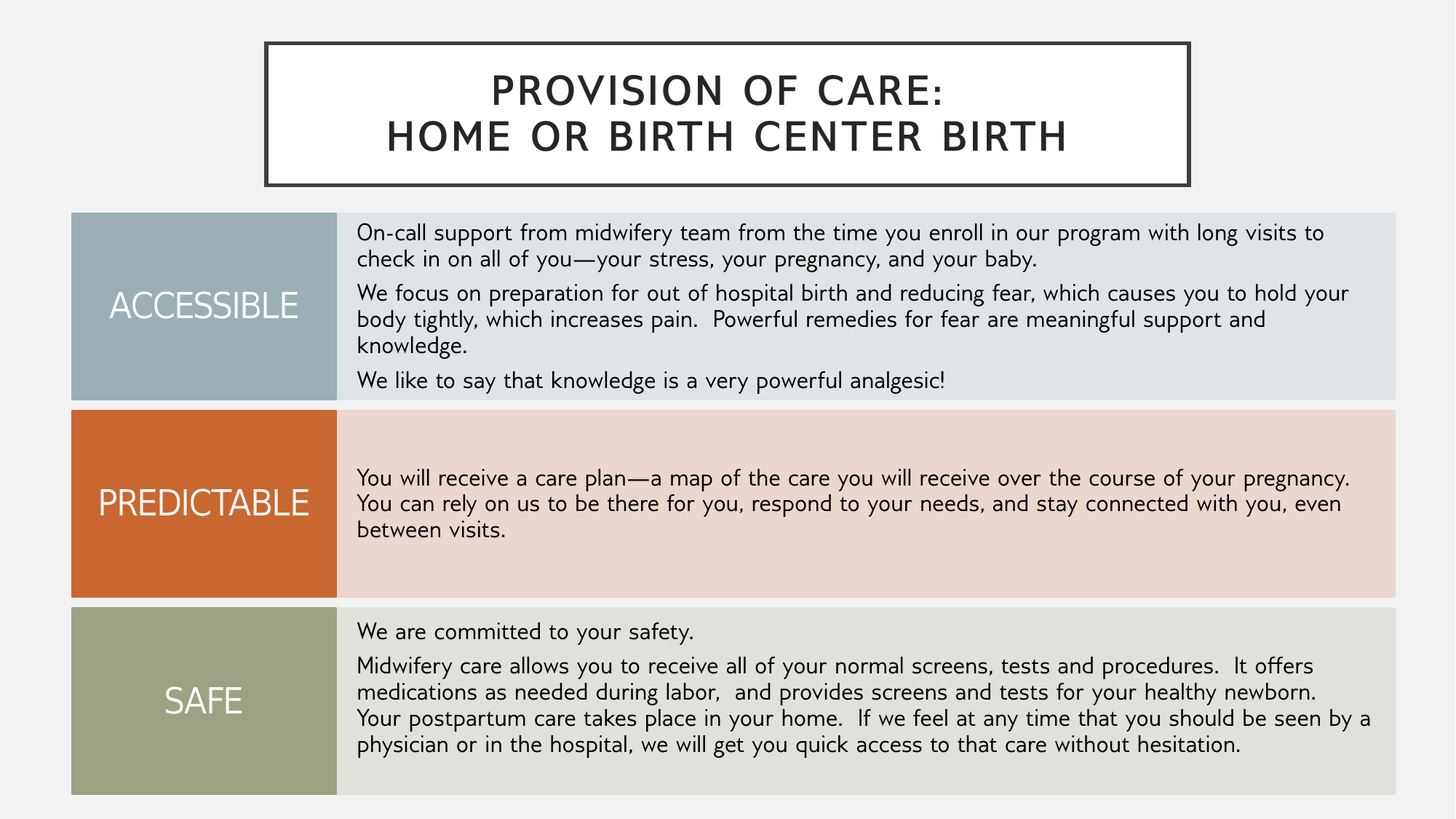

# Provision of care: Home or birth center birth
On-call support from midwifery team from the time you enroll in our program with long visits to check in on all of you—your stress, your pregnancy, and your baby.
We focus on preparation for out of hospital birth and reducing fear, which causes you to hold your body tightly, which increases pain.  Powerful remedies for fear are meaningful support and knowledge.
We like to say that knowledge is a very powerful analgesic!
ACCESSIBLE
You will receive a care plan—a map of the care you will receive over the course of your pregnancy.  You can rely on us to be there for you, respond to your needs, and stay connected with you, even between visits.
PREDICTABLE
We are committed to your safety.
Midwifery care allows you to receive all of your normal screens, tests and procedures.  It offers medications as needed during labor,  and provides screens and tests for your healthy newborn.  Your postpartum care takes place in your home.  If we feel at any time that you should be seen by a physician or in the hospital, we will get you quick access to that care without hesitation.

SAFE